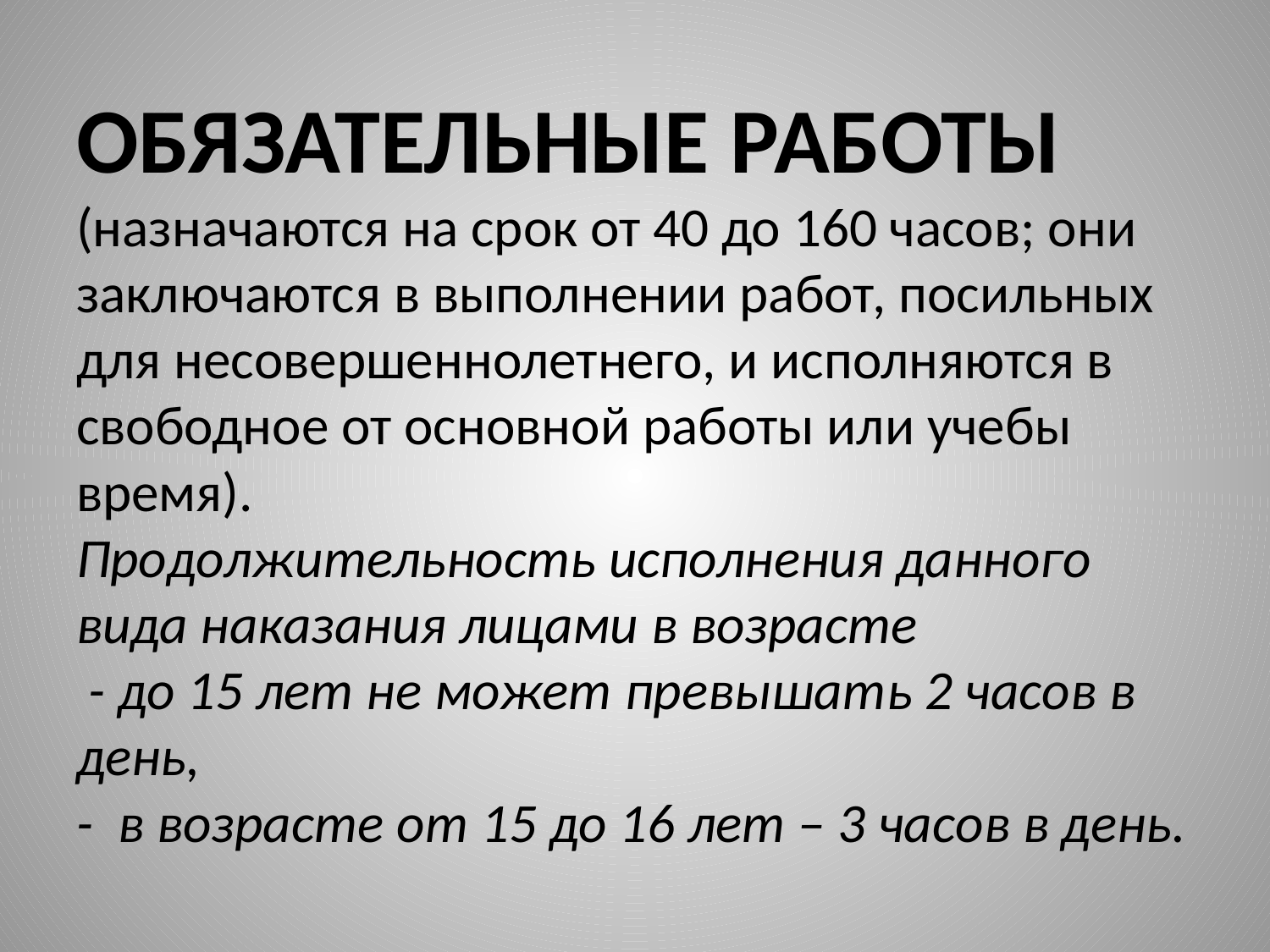

# ОБЯЗАТЕЛЬНЫЕ РАБОТЫ (назначаются на срок от 40 до 160 часов; они заключаются в выполнении работ, посильных для несовершеннолетнего, и исполняются в свободное от основной работы или учебы время). Продолжительность исполнения данного вида наказания лицами в возрасте - до 15 лет не может превышать 2 часов в день, -  в возрасте от 15 до 16 лет – 3 часов в день.